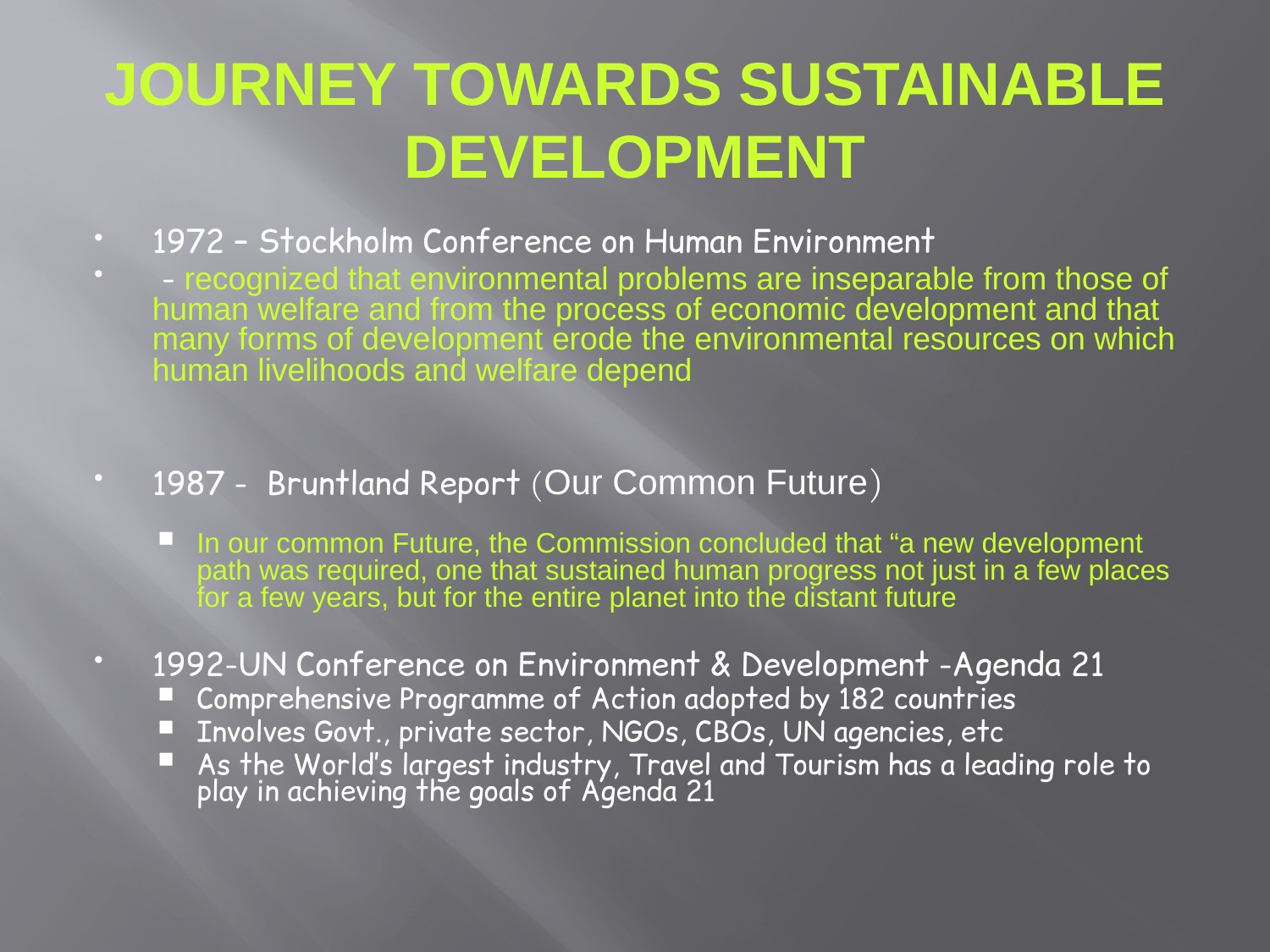

# JOURNEY TOWARDS SUSTAINABLE DEVELOPMENT
1972 – Stockholm Conference on Human Environment
 - recognized that environmental problems are inseparable from those of human welfare and from the process of economic development and that many forms of development erode the environmental resources on which human livelihoods and welfare depend

1987 -  Bruntland Report (Our Common Future)

In our common Future, the Commission concluded that “a new development path was required, one that sustained human progress not just in a few places for a few years, but for the entire planet into the distant future

1992-UN Conference on Environment & Development -Agenda 21
Comprehensive Programme of Action adopted by 182 countries
Involves Govt., private sector, NGOs, CBOs, UN agencies, etc
As the World’s largest industry, Travel and Tourism has a leading role to play in achieving the goals of Agenda 21